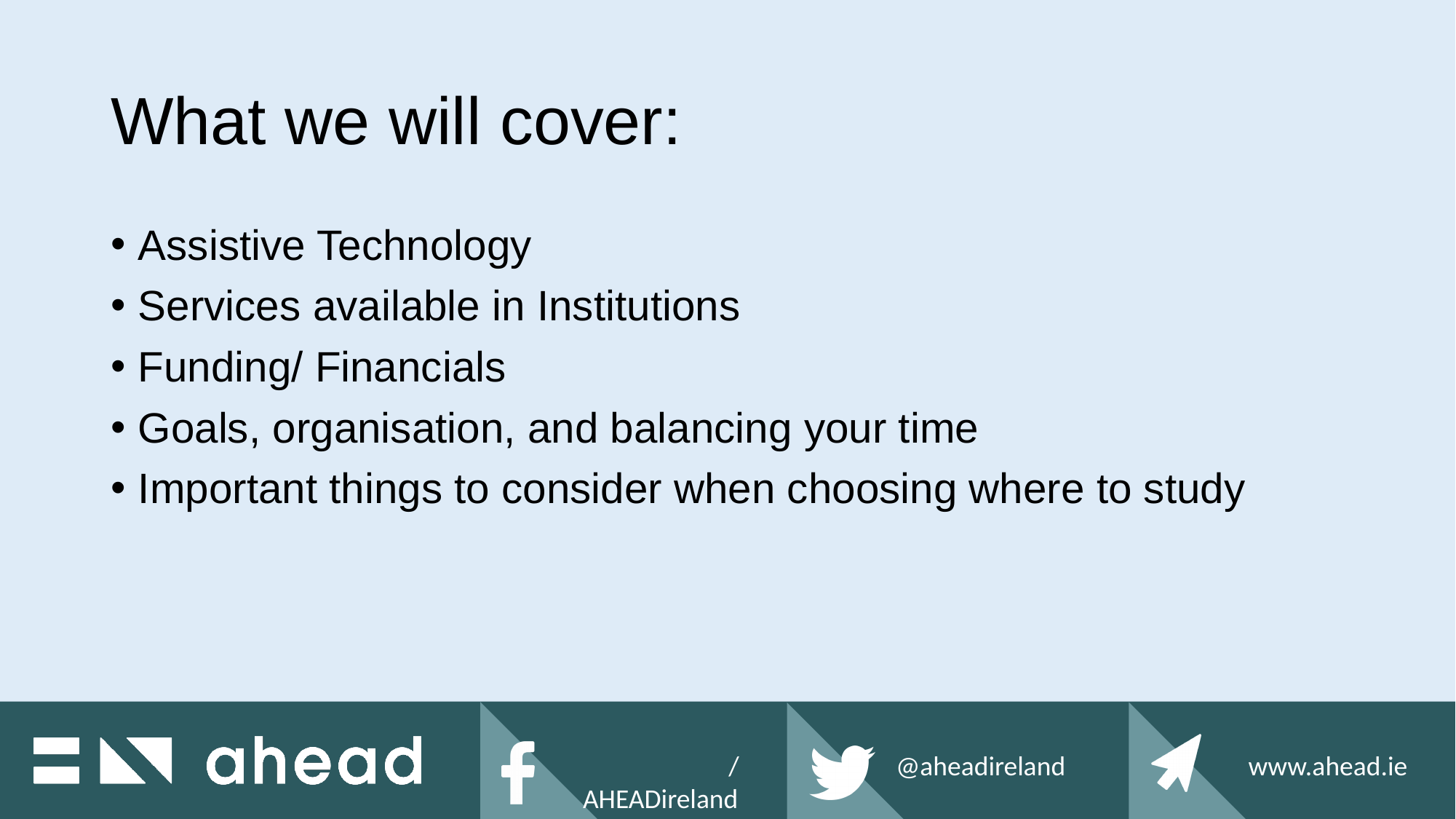

# What we will cover:
Assistive Technology
Services available in Institutions
Funding/ Financials
Goals, organisation, and balancing your time
Important things to consider when choosing where to study